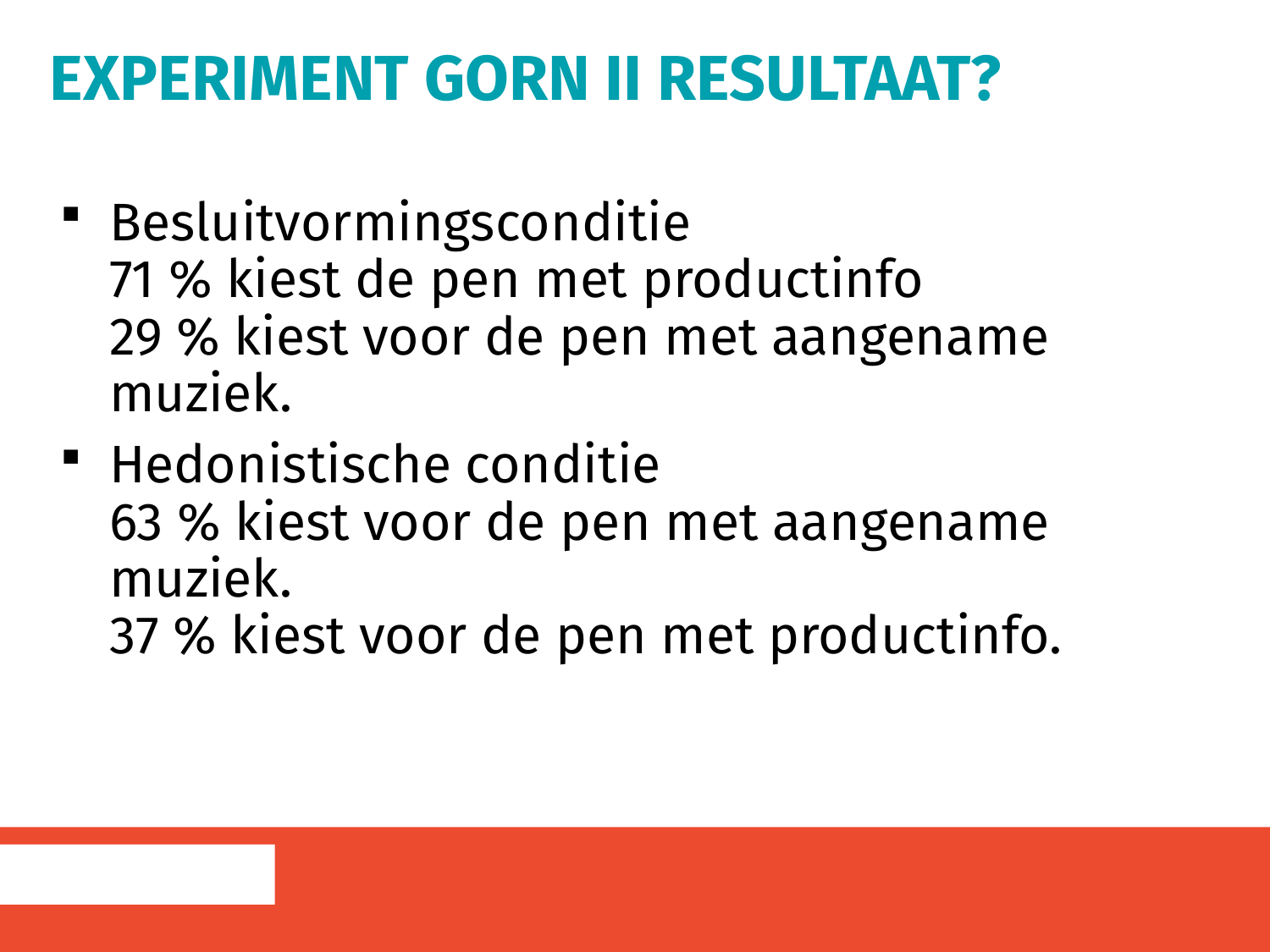

# Experiment Gorn II Resultaat?
Besluitvormingsconditie
71 % kiest de pen met productinfo
29 % kiest voor de pen met aangename muziek.
Hedonistische conditie
63 % kiest voor de pen met aangename muziek.
37 % kiest voor de pen met productinfo.